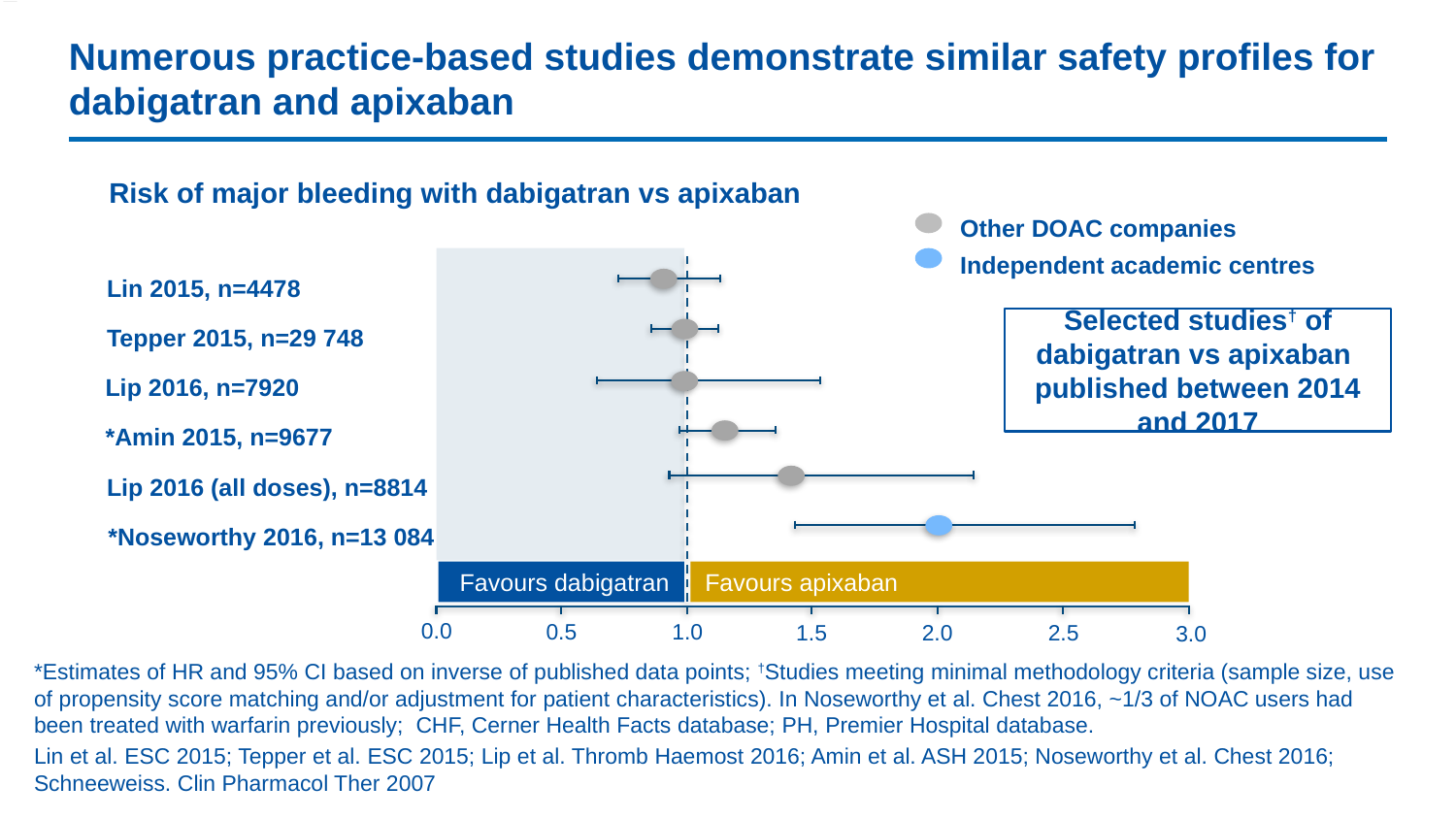

# Numerous practice-based studies demonstrate similar safety profiles for dabigatran and apixaban
Risk of major bleeding with dabigatran vs apixaban
Other DOAC companies

Independent academic centres

Lin 2015, n=4478

Tepper 2015, n=29 748

Lip 2016, n=7920

*Amin 2015, n=9677

Lip 2016 (all doses), n=8814

*Noseworthy 2016, n=13 084

Favours dabigatran
Favours apixaban
0.0
1.0
0.5
1.5
2.0
2.5
3.0
Selected studies† of
dabigatran vs apixaban  published between 2014 and 2017
*Estimates of HR and 95% CI based on inverse of published data points; †Studies meeting minimal methodology criteria (sample size, use of propensity score matching and/or adjustment for patient characteristics). In Noseworthy et al. Chest 2016, ~1/3 of NOAC users had been treated with warfarin previously;  CHF, Cerner Health Facts database; PH, Premier Hospital database.
Lin et al. ESC 2015; Tepper et al. ESC 2015; Lip et al. Thromb Haemost 2016; Amin et al. ASH 2015; Noseworthy et al. Chest 2016; Schneeweiss. Clin Pharmacol Ther 2007